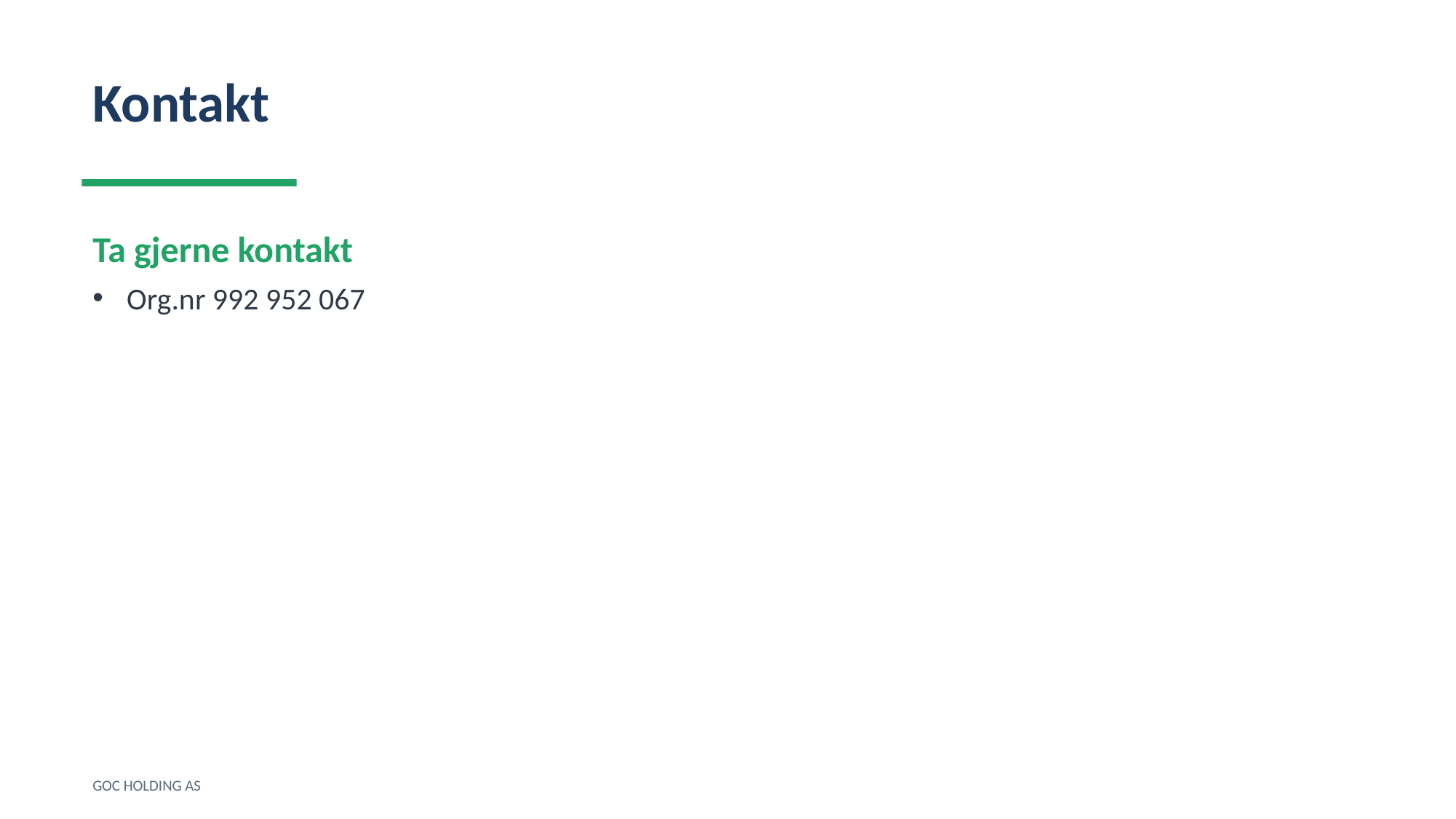

Kontakt

Ta gjerne kontakt
Org.nr 992 952 067
GOC HOLDING AS